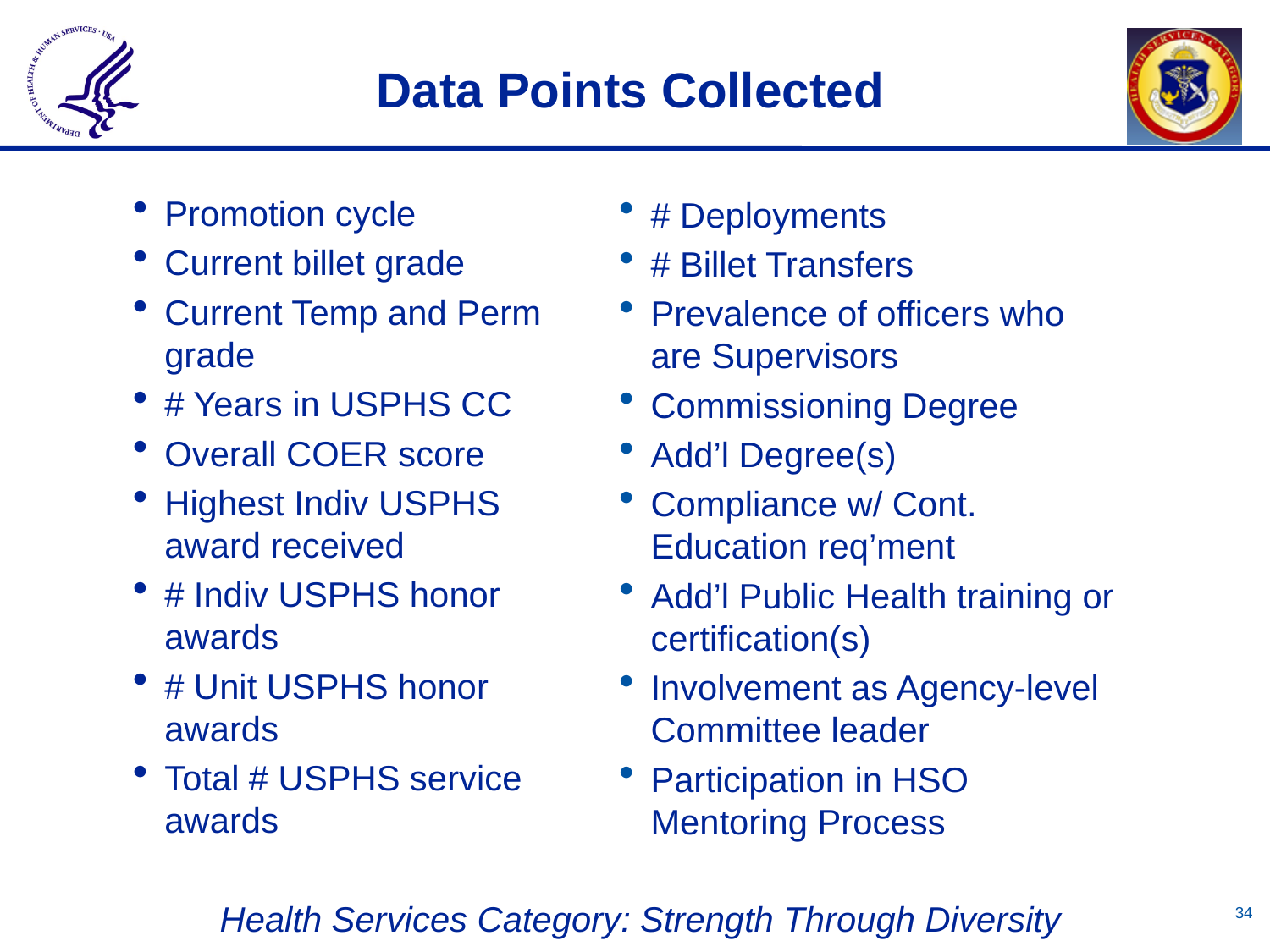

# Data Points Collected
Promotion cycle
Current billet grade
Current Temp and Perm grade
# Years in USPHS CC
Overall COER score
Highest Indiv USPHS award received
# Indiv USPHS honor awards
# Unit USPHS honor awards
Total # USPHS service awards

# Deployments
# Billet Transfers
Prevalence of officers who are Supervisors
Commissioning Degree
Add’l Degree(s)
Compliance w/ Cont. Education req’ment
Add’l Public Health training or certification(s)
Involvement as Agency-level Committee leader
Participation in HSO Mentoring Process

34